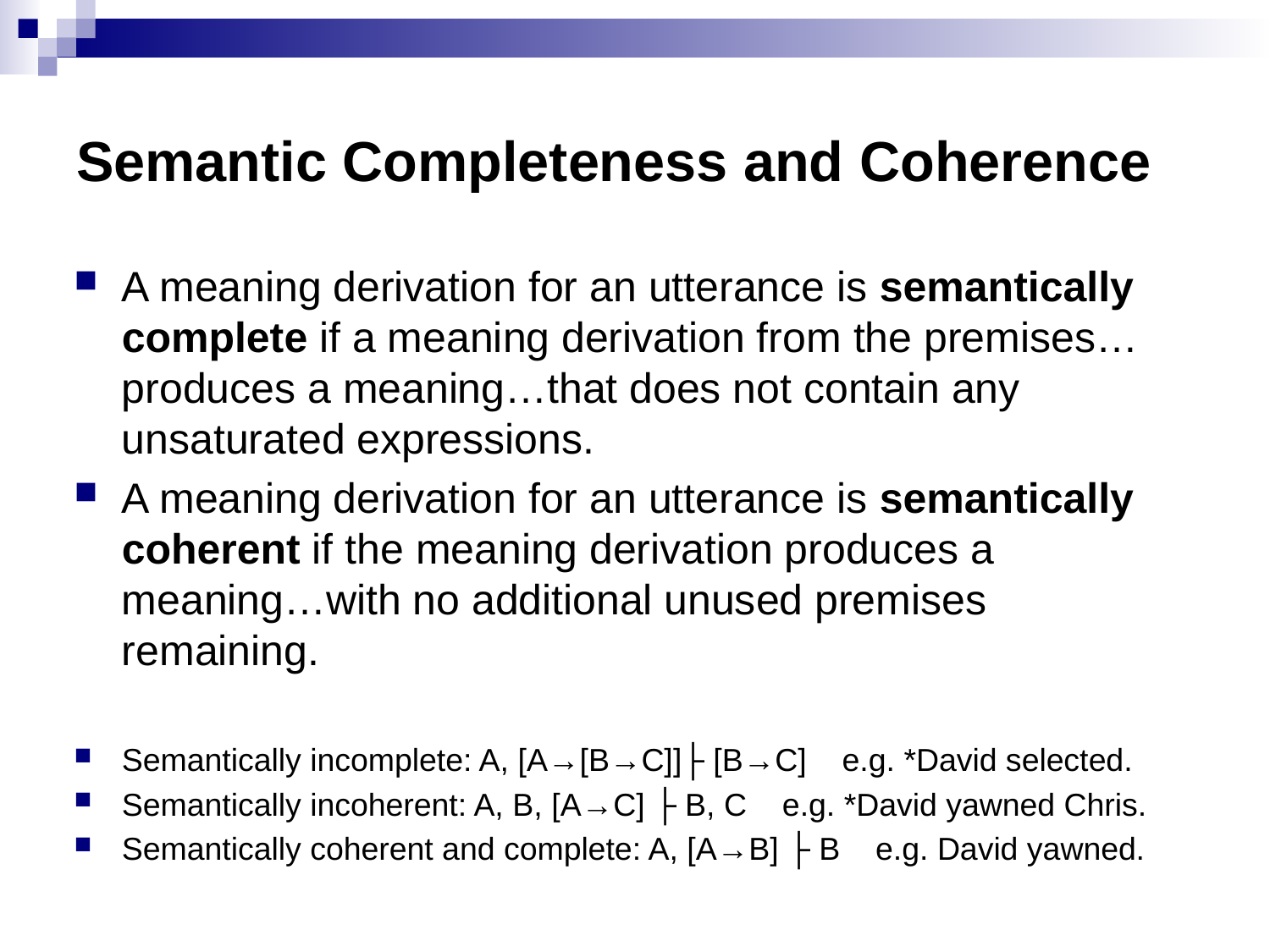

# Semantic Completeness and Coherence
A meaning derivation for an utterance is semantically complete if a meaning derivation from the premises…produces a meaning…that does not contain any unsaturated expressions.
A meaning derivation for an utterance is semantically coherent if the meaning derivation produces a meaning…with no additional unused premises remaining.

Semantically incomplete: A, [A→[B→C]]├ [B→C]    e.g. *David selected.
Semantically incoherent: A, B, [A→C] ├ B, C    e.g. *David yawned Chris.
Semantically coherent and complete: A, [A→B] ├ B    e.g. David yawned.